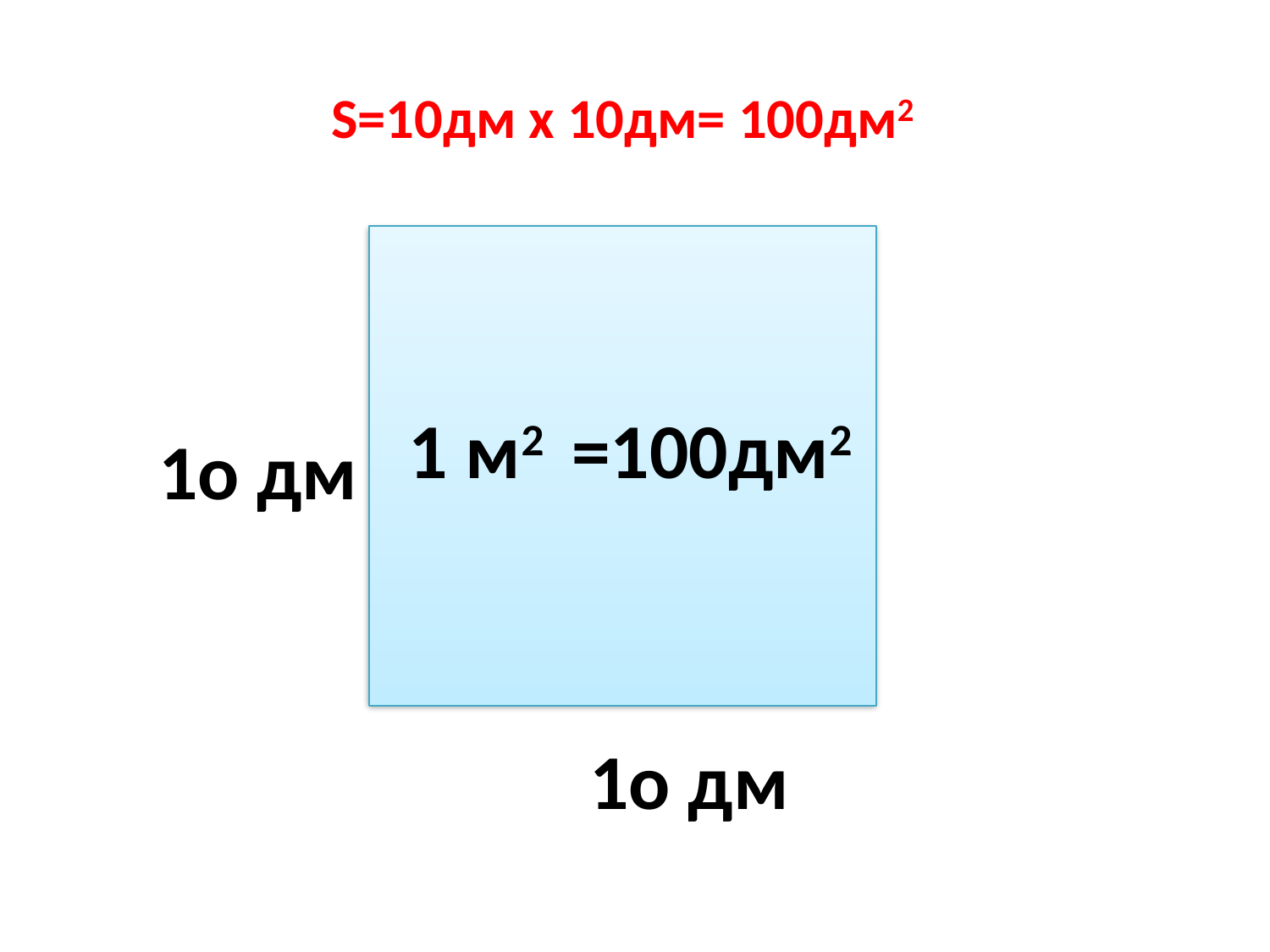

S=10дм х 10дм= 100дм2

1 м2  =100дм2
1о дм
1о дм